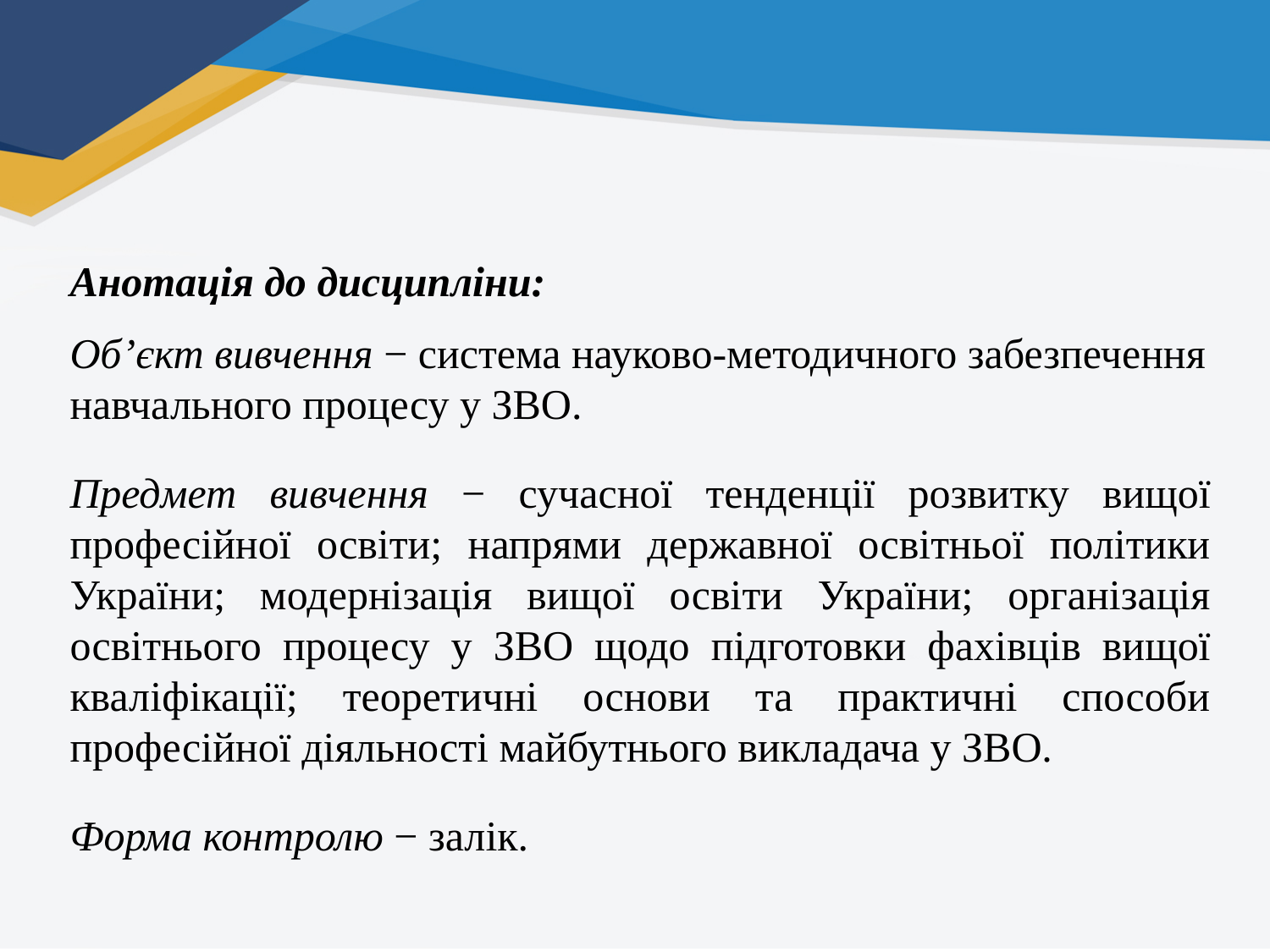

Анотація до дисципліни:
Об’єкт вивчення − система науково-методичного забезпечення навчального процесу у ЗВО.

Предмет вивчення − сучасної тенденції розвитку вищої професійної освіти; напрями державної освітньої політики України; модернізація вищої освіти України; організація освітнього процесу у ЗВО щодо підготовки фахівців вищої кваліфікації; теоретичні основи та практичні способи професійної діяльності майбутнього викладача у ЗВО.

Форма контролю − залік.